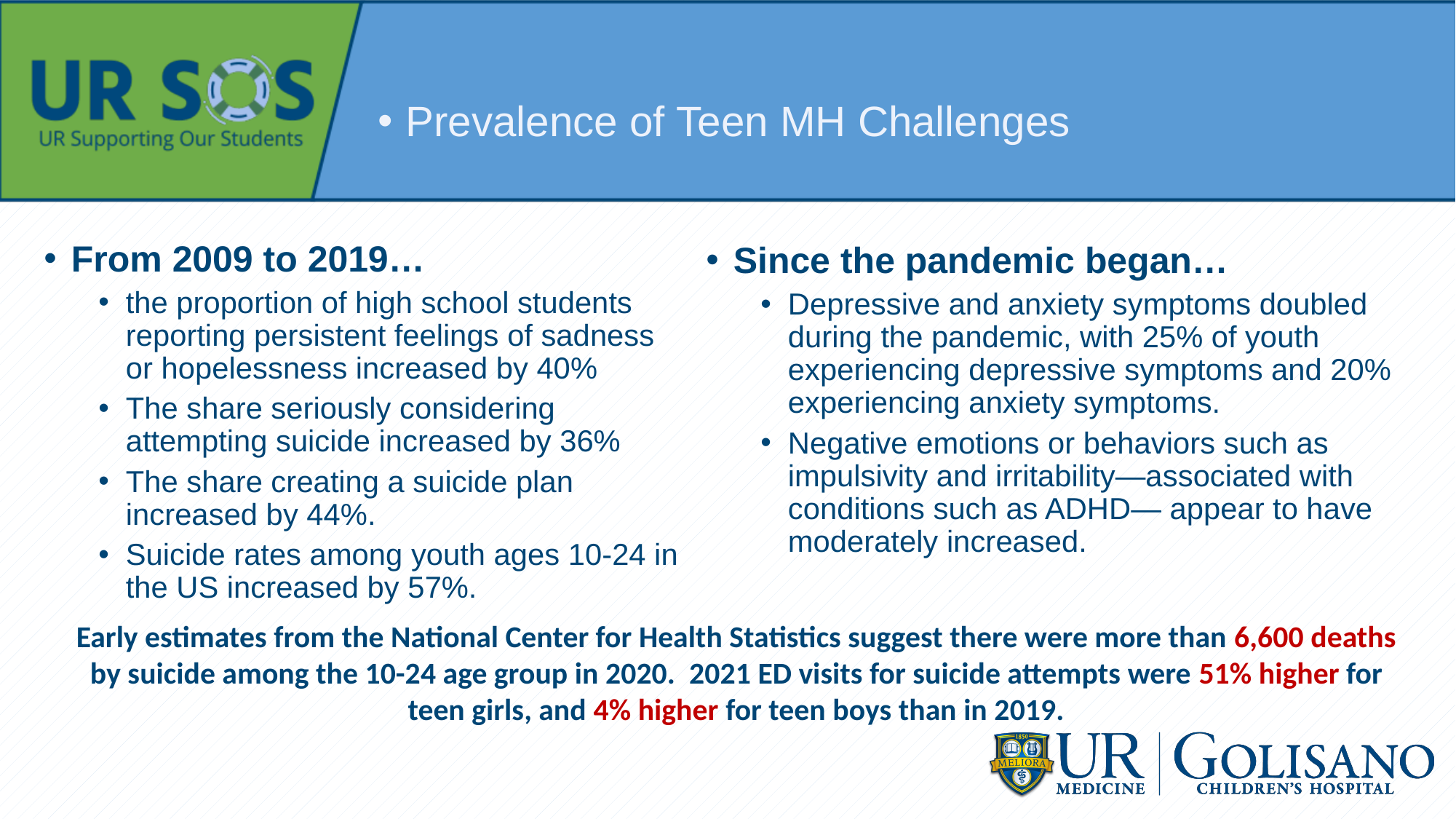

Prevalence of Teen MH Challenges
From 2009 to 2019…
the proportion of high school students reporting persistent feelings of sadness or hopelessness increased by 40%
The share seriously considering attempting suicide increased by 36%
The share creating a suicide plan increased by 44%.
Suicide rates among youth ages 10-24 in the US increased by 57%.

Since the pandemic began…
Depressive and anxiety symptoms doubled during the pandemic, with 25% of youth experiencing depressive symptoms and 20% experiencing anxiety symptoms.
Negative emotions or behaviors such as impulsivity and irritability—associated with conditions such as ADHD— appear to have moderately increased.
Early estimates from the National Center for Health Statistics suggest there were more than 6,600 deaths by suicide among the 10-24 age group in 2020.  2021 ED visits for suicide attempts were 51% higher for teen girls, and 4% higher for teen boys than in 2019.